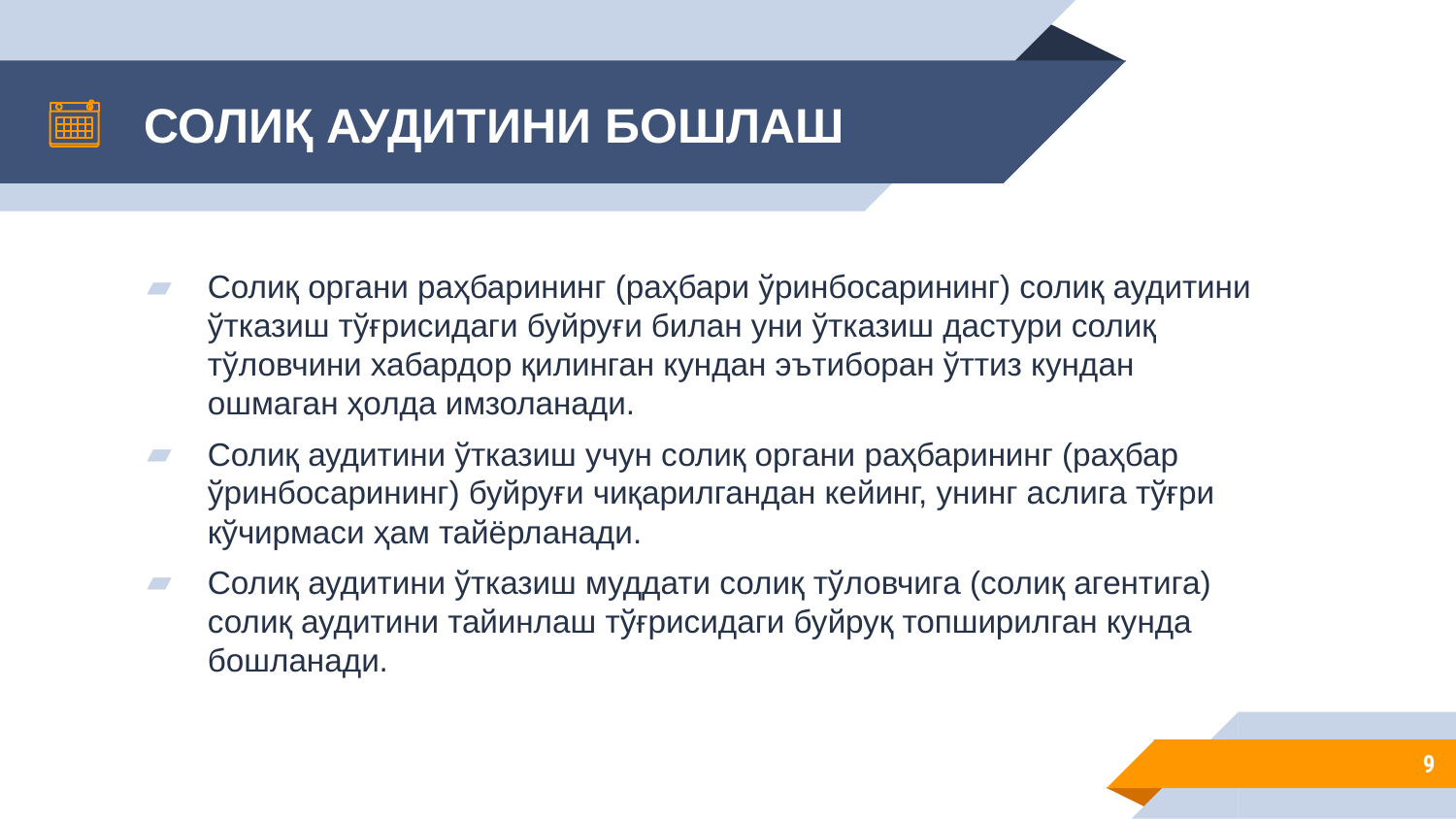

# СОЛИҚ АУДИТИНИ БОШЛАШ

Солиқ органи раҳбарининг (раҳбари ўринбосарининг) солиқ аудитини ўтказиш тўғрисидаги буйруғи билан уни ўтказиш дастури солиқ тўловчини хабардор қилинган кундан эътиборан ўттиз кундан ошмаган ҳолда имзоланади.
Солиқ аудитини ўтказиш учун солиқ органи раҳбарининг (раҳбар ўринбосарининг) буйруғи чиқарилгандан кейинг, унинг аслига тўғри кўчирмаси ҳам тайёрланади.
Солиқ аудитини ўтказиш муддати солиқ тўловчига (солиқ агентига) солиқ аудитини тайинлаш тўғрисидаги буйруқ топширилган кунда бошланади.
9